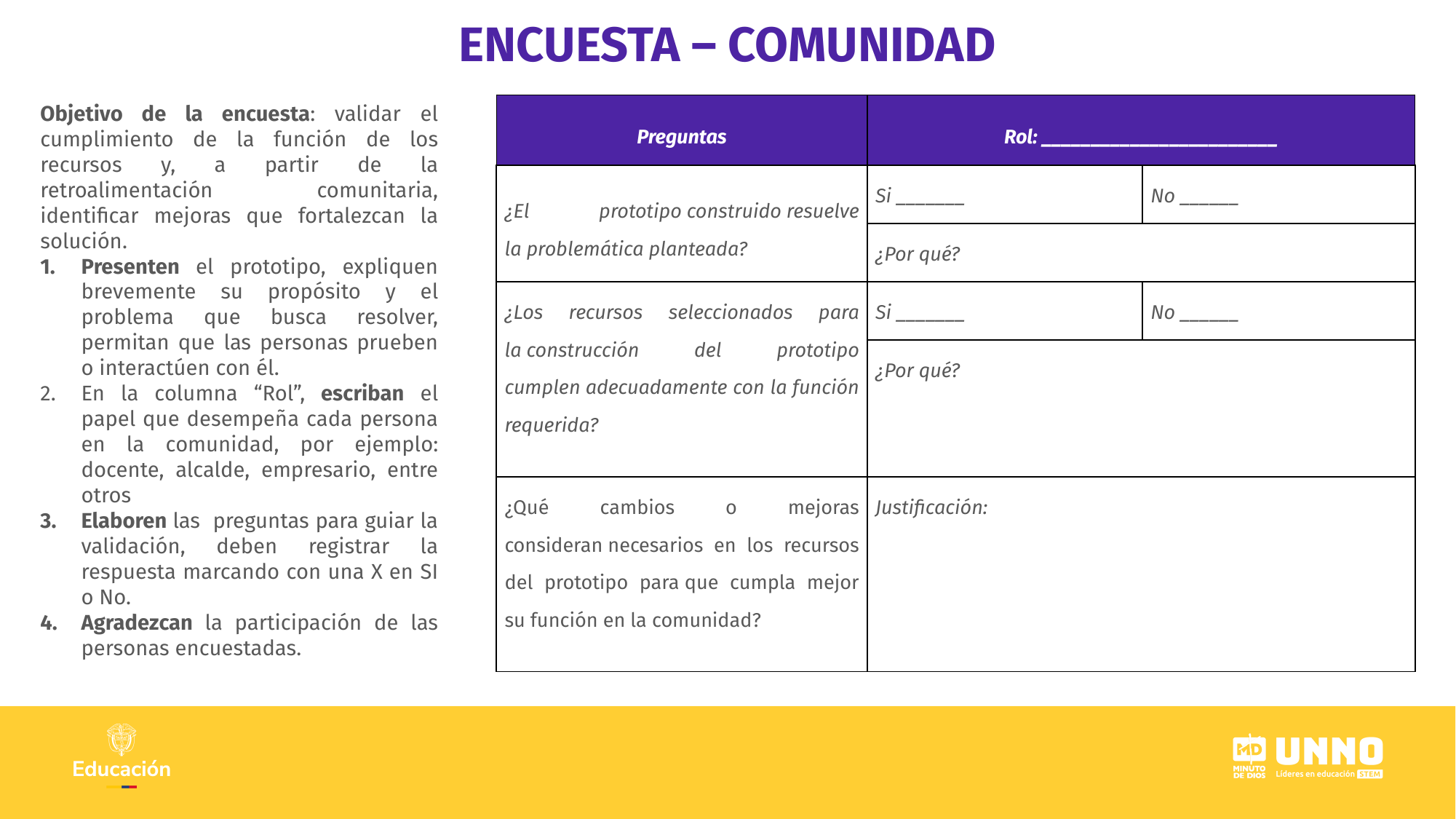

ENCUESTA – COMUNIDAD
Objetivo de la encuesta: validar el cumplimiento de la función de los recursos y, a partir de la retroalimentación comunitaria, identificar mejoras que fortalezcan la solución.
Presenten el prototipo, expliquen brevemente su propósito y el problema que busca resolver, permitan que las personas prueben o interactúen con él.
En la columna “Rol”, escriban el papel que desempeña cada persona en la comunidad, por ejemplo: docente, alcalde, empresario, entre otros
Elaboren las  preguntas para guiar la validación, deben registrar la respuesta marcando con una X en SI o No.
Agradezcan la participación de las personas encuestadas.
| Preguntas | Rol: \_\_\_\_\_\_\_\_\_\_\_\_\_\_\_\_\_\_\_\_\_\_\_\_ |  |
| --- | --- | --- |
| ¿El prototipo construido resuelve la problemática planteada? | Si \_\_\_\_\_\_\_ | No \_\_\_\_\_\_ |
|  | ¿Por qué? |  |
| ¿Los recursos seleccionados para la construcción del prototipo cumplen adecuadamente con la función requerida? | Si \_\_\_\_\_\_\_ | No \_\_\_\_\_\_ |
|  | ¿Por qué? |  |
| ¿Qué cambios o mejoras consideran necesarios en los recursos del prototipo para que cumpla mejor su función en la comunidad? | Justificación: |  |